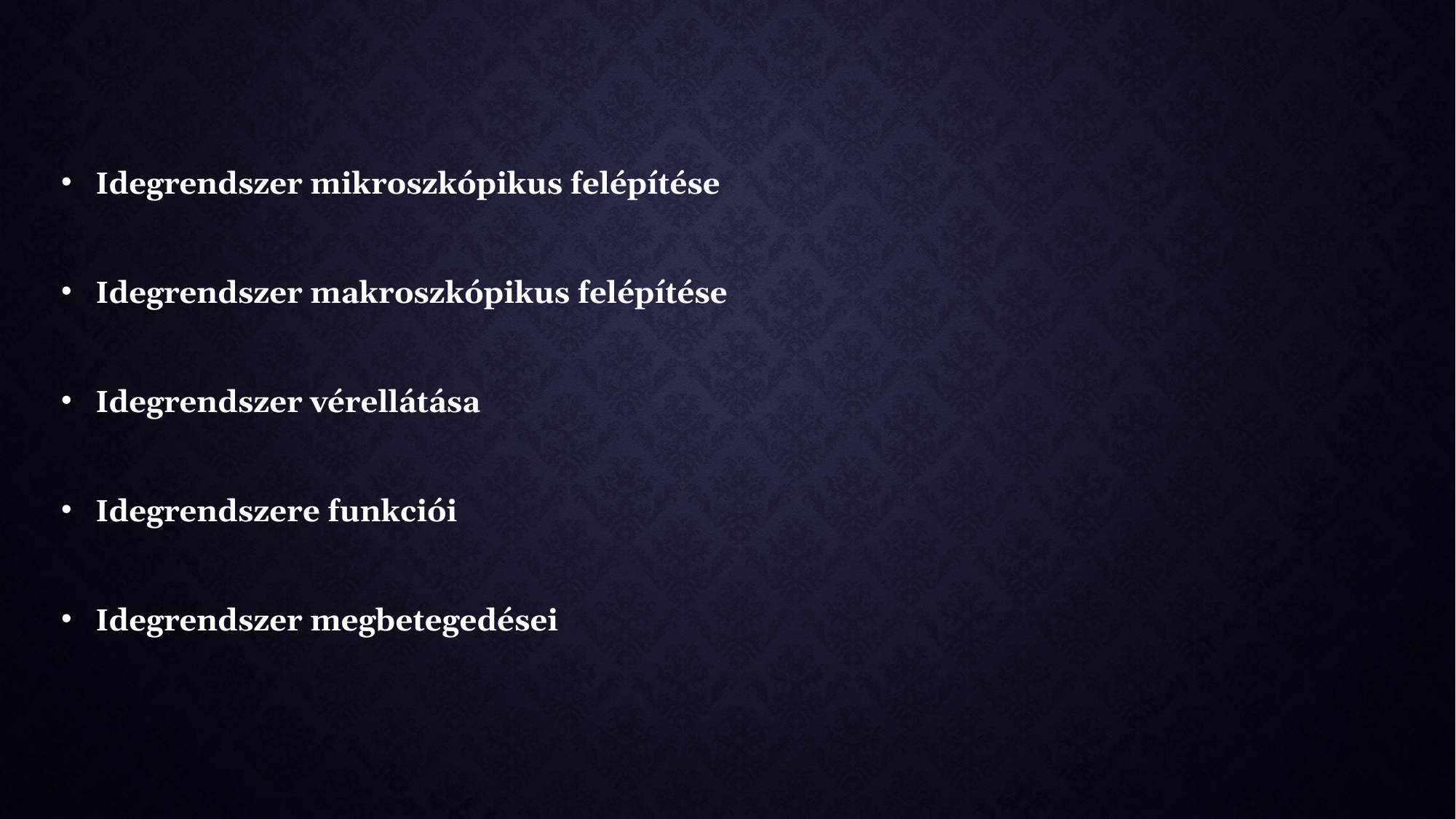

Idegrendszer mikroszkópikus felépítése
Idegrendszer makroszkópikus felépítése
Idegrendszer vérellátása
Idegrendszere funkciói
Idegrendszer megbetegedései